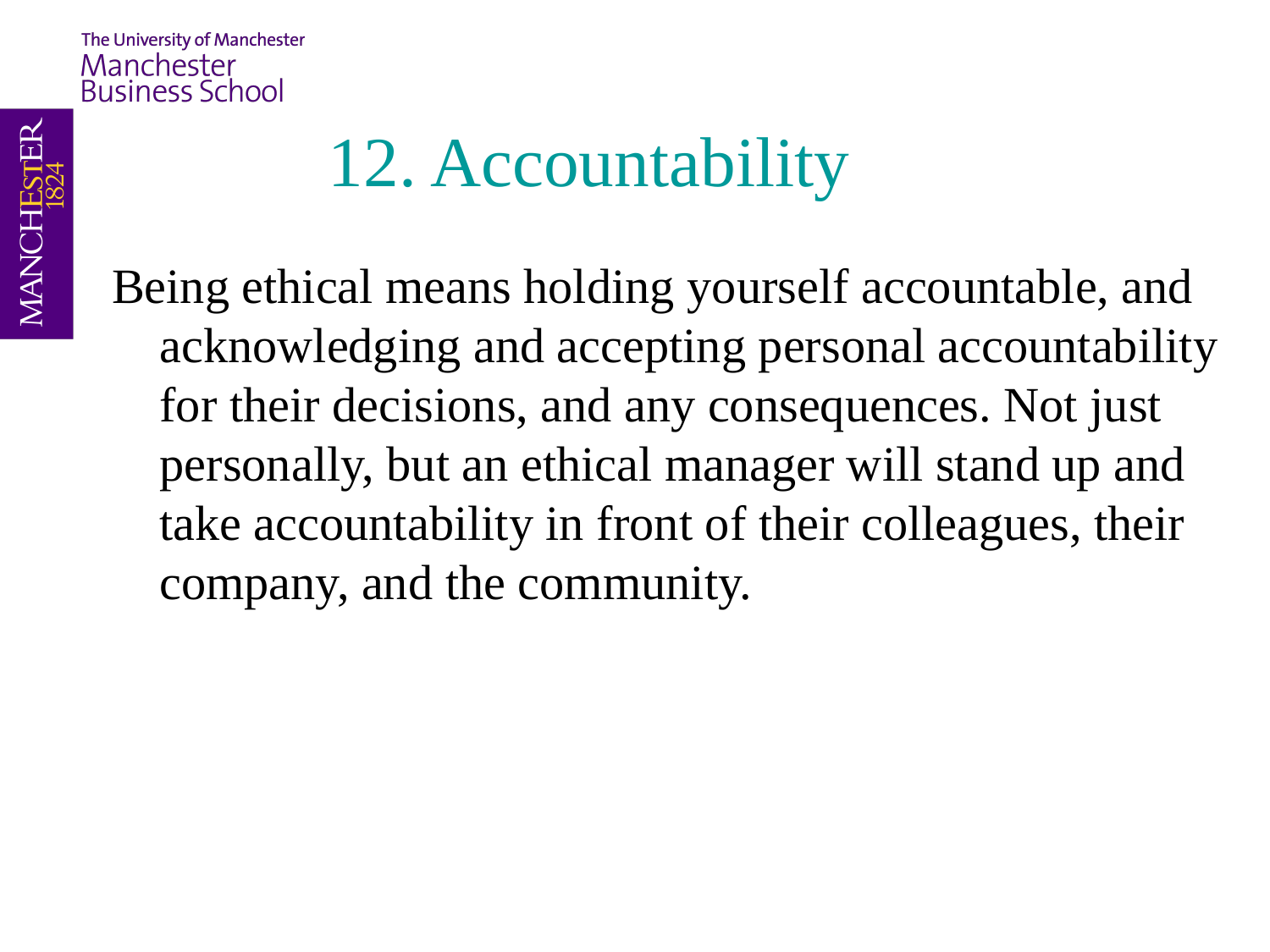

# 12. Accountability
Being ethical means holding yourself accountable, and acknowledging and accepting personal accountability for their decisions, and any consequences. Not just personally, but an ethical manager will stand up and take accountability in front of their colleagues, their company, and the community.